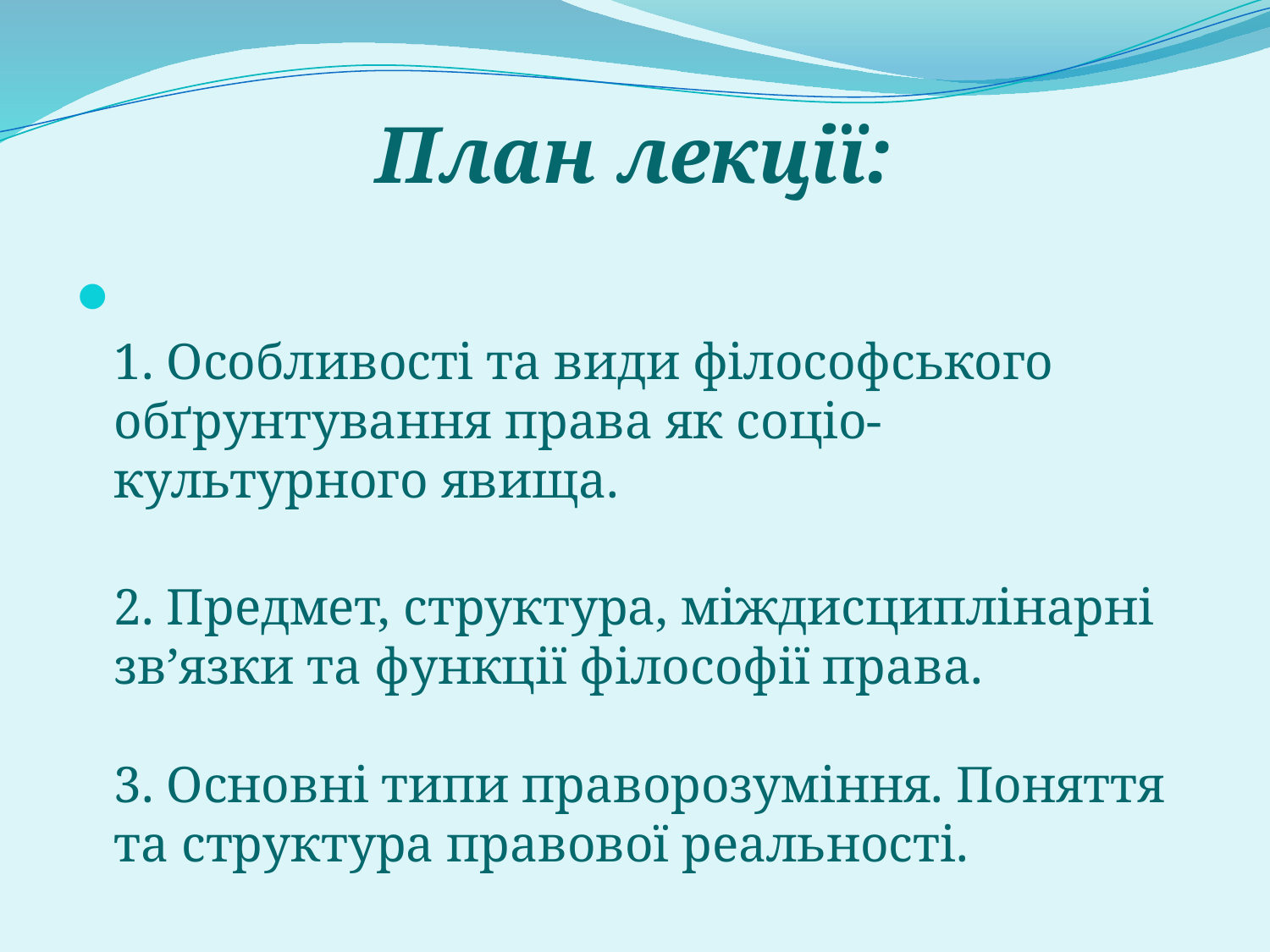

# План лекції:
 
1. Особливості та види філософського обґрунтування права як соціо-культурного явища.
2. Предмет, структура, міждисциплінарні зв’язки та функції філософії права.
3. Основні типи праворозуміння. Поняття та структура правової реальності.